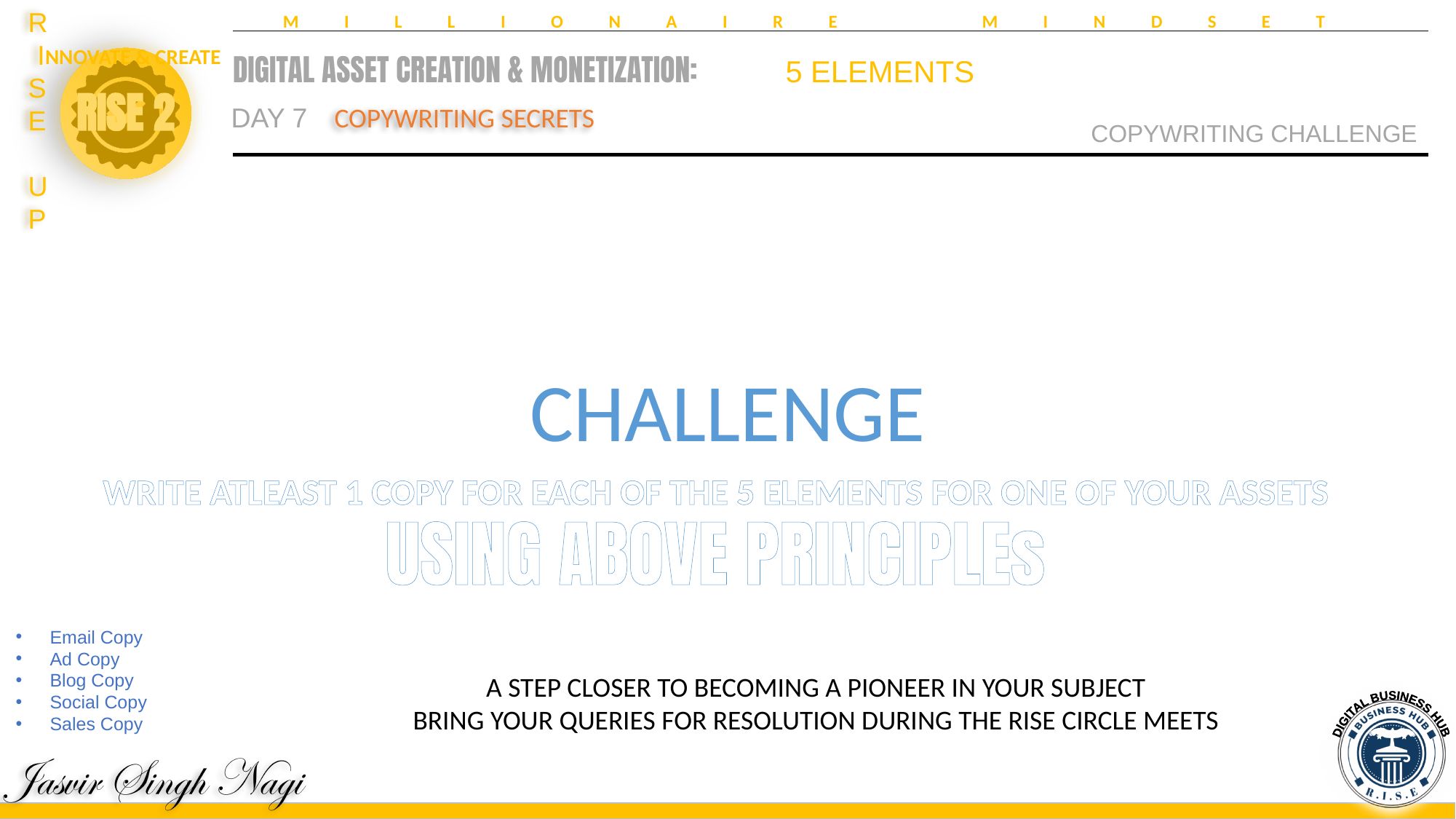

MILLIONAIRE  MINDSET
DIGITAL ASSET CREATION & MONETIZATION:	 5 ELEMENTS

COPYWRITING CHALLENGE
DAY 7
COPYWRITING SECRETS
CHALLENGE
WRITE ATLEAST 1 COPY FOR EACH OF THE 5 ELEMENTS FOR ONE OF YOUR ASSETS
USING ABOVE PRINCIPLEs
Email Copy
Ad Copy
Blog Copy
Social Copy
Sales Copy
A STEP CLOSER TO BECOMING A PIONEER IN YOUR SUBJECT
BRING YOUR QUERIES FOR RESOLUTION DURING THE RISE CIRCLE MEETS
DIGITAL BUSINESS HUB